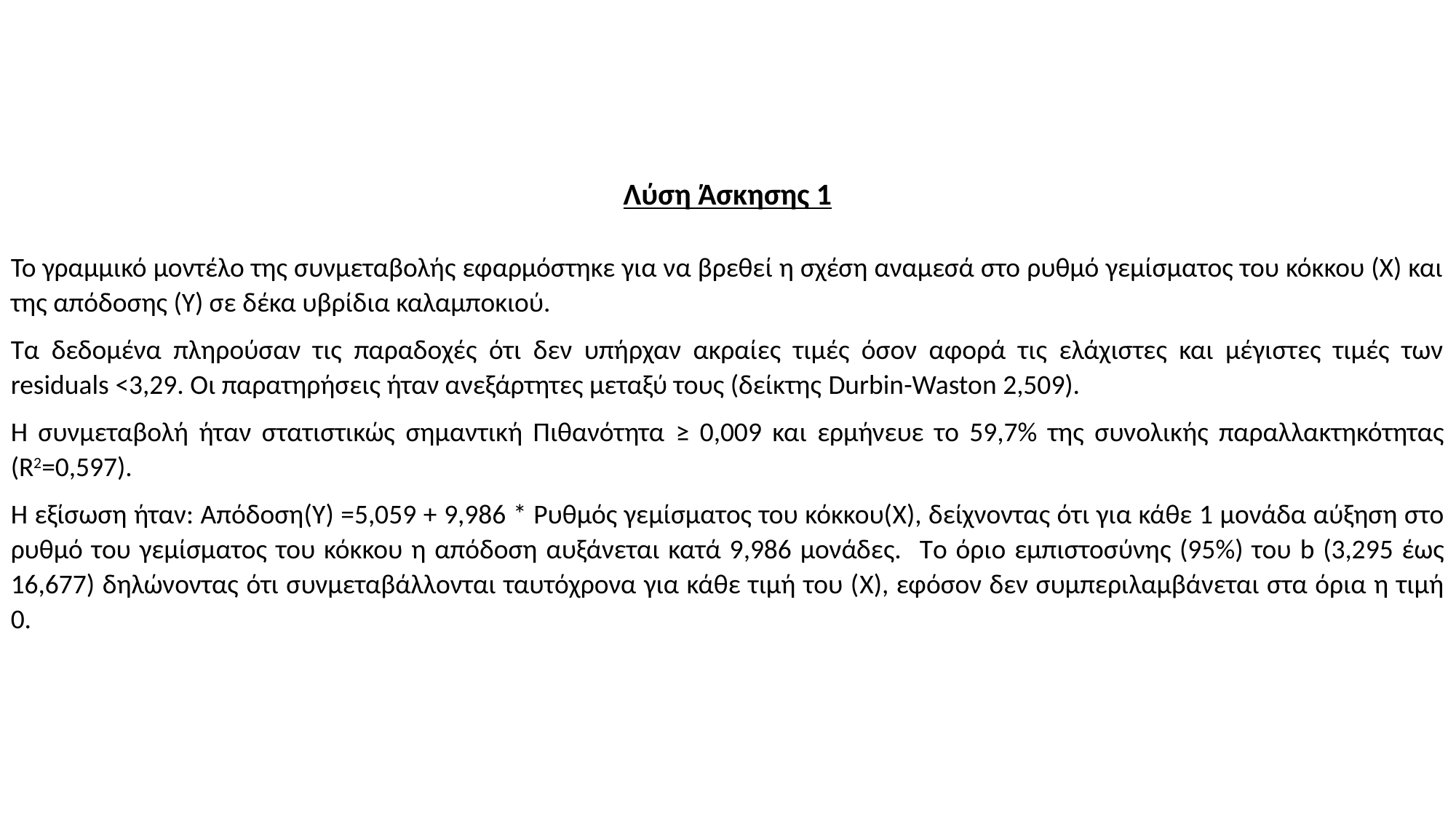

Λύση Άσκησης 1

Το γραμμικό μοντέλο της συνμεταβολής εφαρμόστηκε για να βρεθεί η σχέση αναμεσά στο ρυθμό γεμίσματος του κόκκου (Χ) και της απόδοσης (Υ) σε δέκα υβρίδια καλαμποκιού.
Τα δεδομένα πληρούσαν τις παραδοχές ότι δεν υπήρχαν ακραίες τιμές όσον αφορά τις ελάχιστες και μέγιστες τιμές των residuals <3,29. Οι παρατηρήσεις ήταν ανεξάρτητες μεταξύ τους (δείκτης Durbin-Waston 2,509).
Η συνμεταβολή ήταν στατιστικώς σημαντική Πιθανότητα ≥ 0,009 και ερμήνευε το 59,7% της συνολικής παραλλακτηκότητας (R2=0,597).
Η εξίσωση ήταν: Απόδοση(Y) =5,059 + 9,986 * Ρυθμός γεμίσματος του κόκκου(X), δείχνοντας ότι για κάθε 1 μονάδα αύξηση στο ρυθμό του γεμίσματος του κόκκου η απόδοση αυξάνεται κατά 9,986 μονάδες.  Tο όριο εμπιστοσύνης (95%) του b (3,295 έως 16,677) δηλώνοντας ότι συνμεταβάλλονται ταυτόχρονα για κάθε τιμή του (X), εφόσον δεν συμπεριλαμβάνεται στα όρια η τιμή 0.